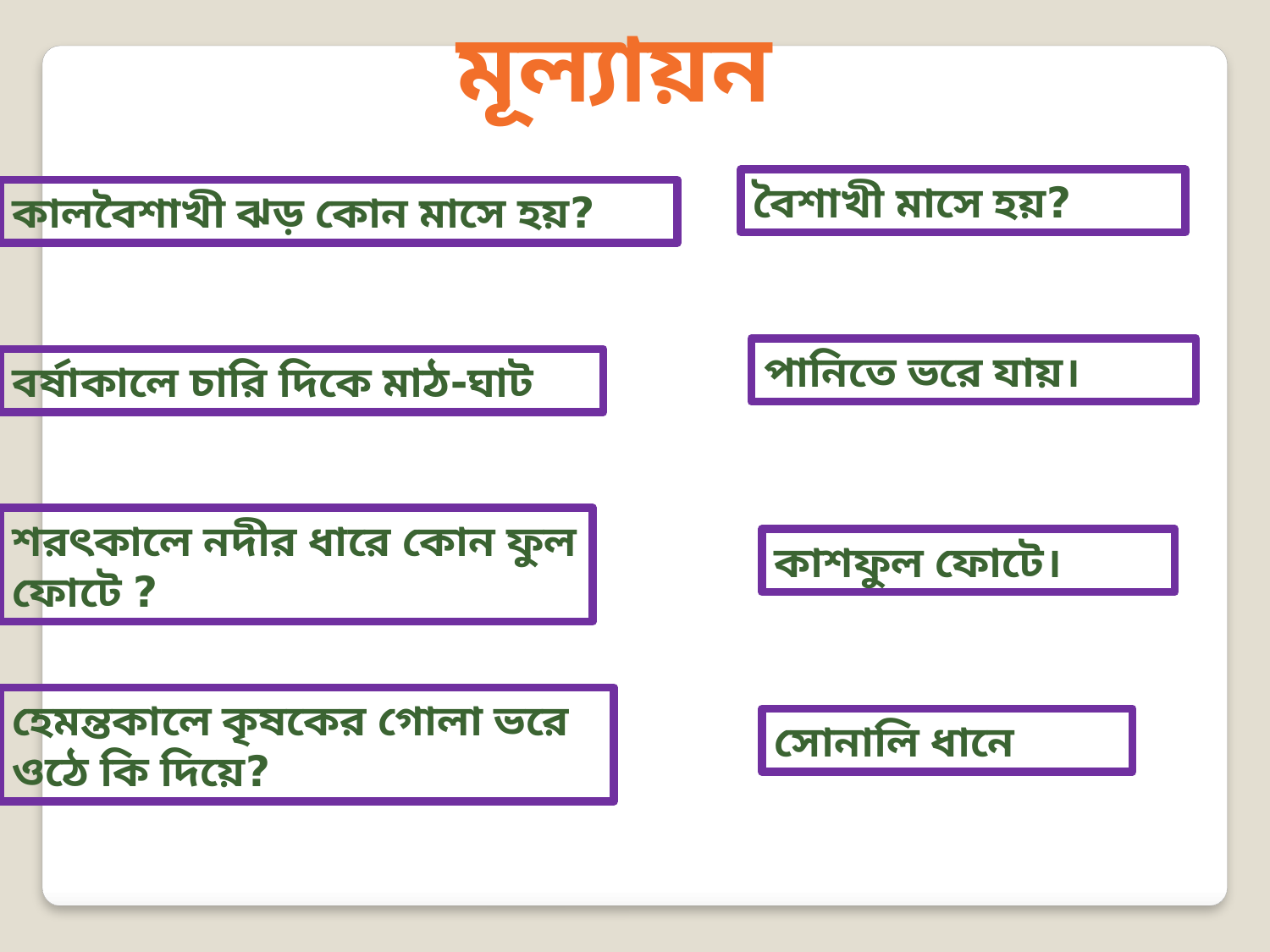

মূল্যায়ন
বৈশাখী মাসে হয়?
কালবৈশাখী ঝড় কোন মাসে হয়?
পানিতে ভরে যায়।
বর্ষাকালে চারি দিকে মাঠ-ঘাট
শরৎকালে নদীর ধারে কোন ফুল ফোটে ?
কাশফুল ফোটে।
হেমন্তকালে কৃষকের গোলা ভরে ওঠে কি দিয়ে?
সোনালি ধানে